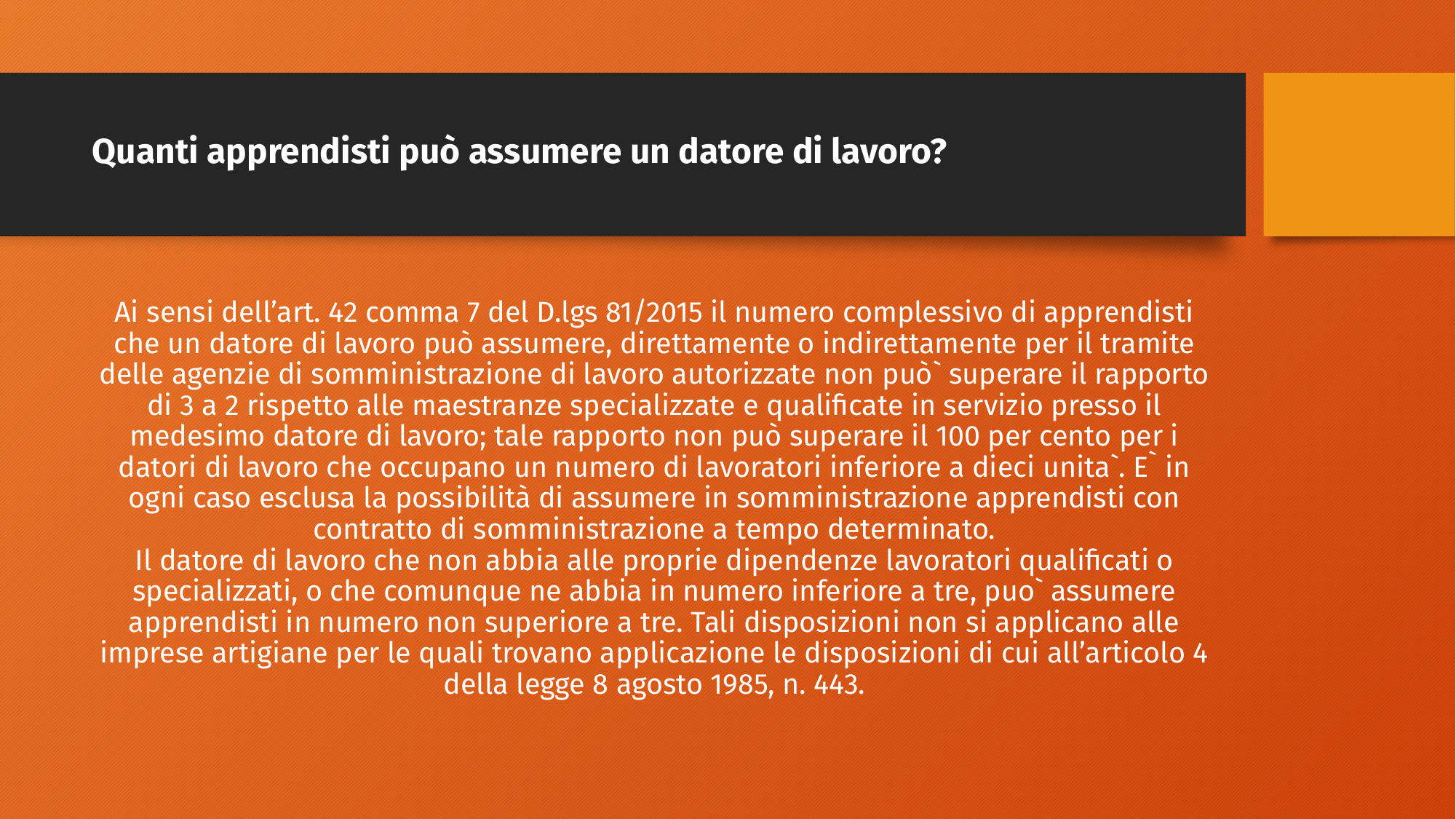

# Quanti apprendisti può assumere un datore di lavoro?

Ai sensi dell’art. 42 comma 7 del D.lgs 81/2015 il numero complessivo di apprendisti che un datore di lavoro può assumere, direttamente o indirettamente per il tramite delle agenzie di somministrazione di lavoro autorizzate non può` superare il rapporto di 3 a 2 rispetto alle maestranze specializzate e qualificate in servizio presso il medesimo datore di lavoro; tale rapporto non può superare il 100 per cento per i datori di lavoro che occupano un numero di lavoratori inferiore a dieci unita`. E` in ogni caso esclusa la possibilità di assumere in somministrazione apprendisti con contratto di somministrazione a tempo determinato.
Il datore di lavoro che non abbia alle proprie dipendenze lavoratori qualificati o specializzati, o che comunque ne abbia in numero inferiore a tre, puo` assumere apprendisti in numero non superiore a tre. Tali disposizioni non si applicano alle imprese artigiane per le quali trovano applicazione le disposizioni di cui all’articolo 4 della legge 8 agosto 1985, n. 443.